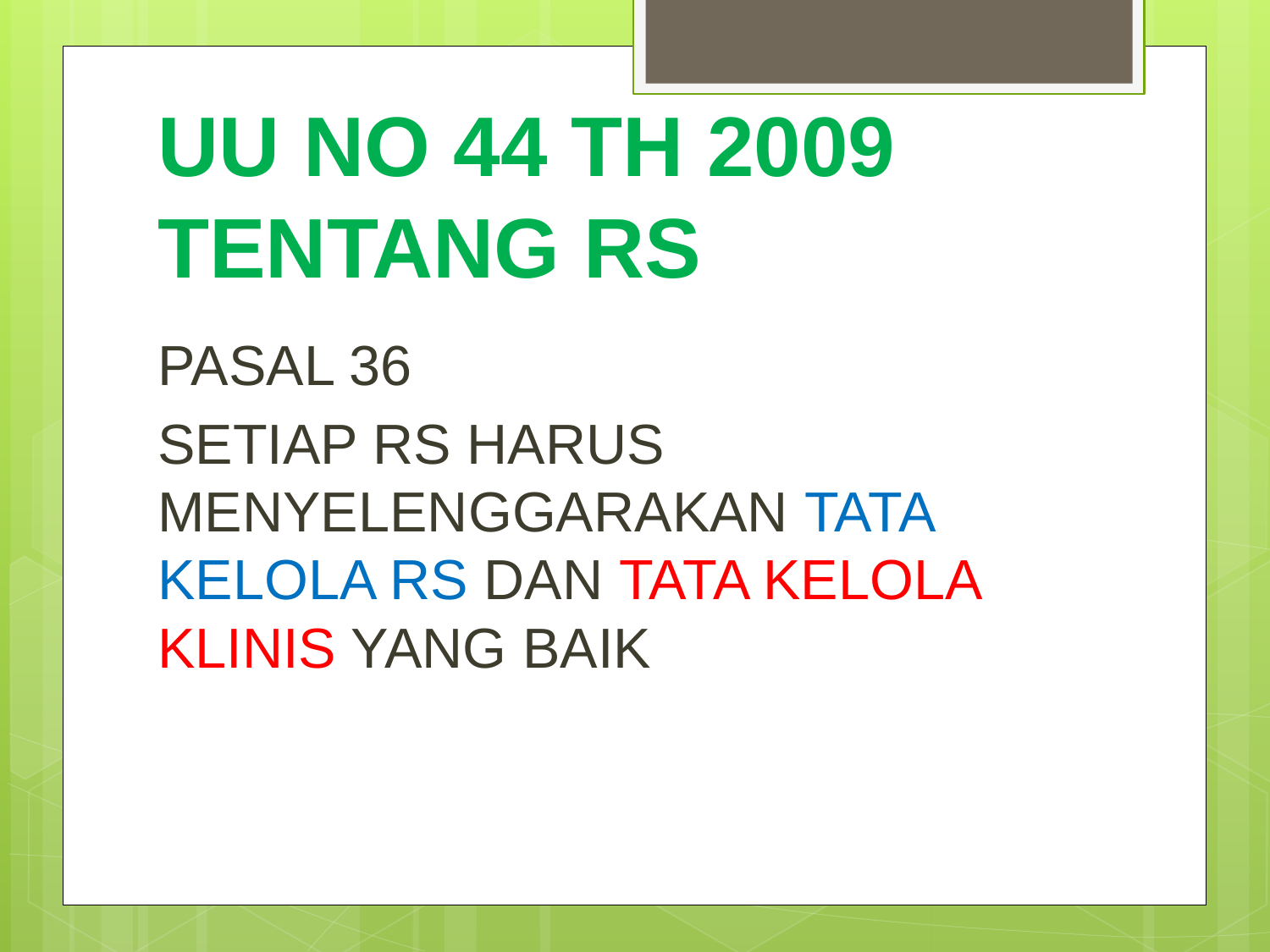

# UU NO 44 TH 2009 TENTANG RS
PASAL 36
SETIAP RS HARUS MENYELENGGARAKAN TATA KELOLA RS DAN TATA KELOLA KLINIS YANG BAIK